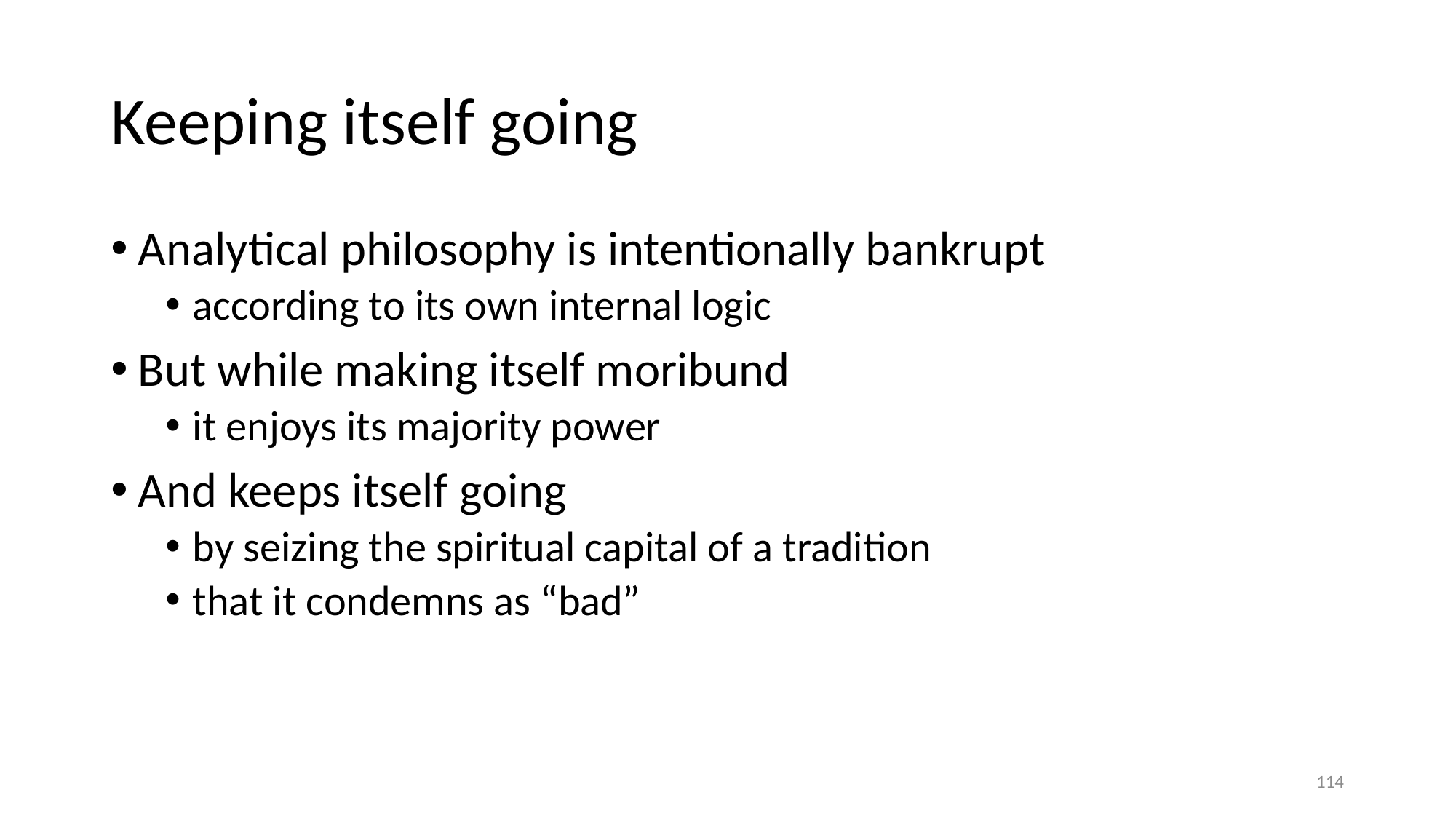

# Keeping itself going
Analytical philosophy is intentionally bankrupt
according to its own internal logic
But while making itself moribund
it enjoys its majority power
And keeps itself going
by seizing the spiritual capital of a tradition
that it condemns as “bad”

114